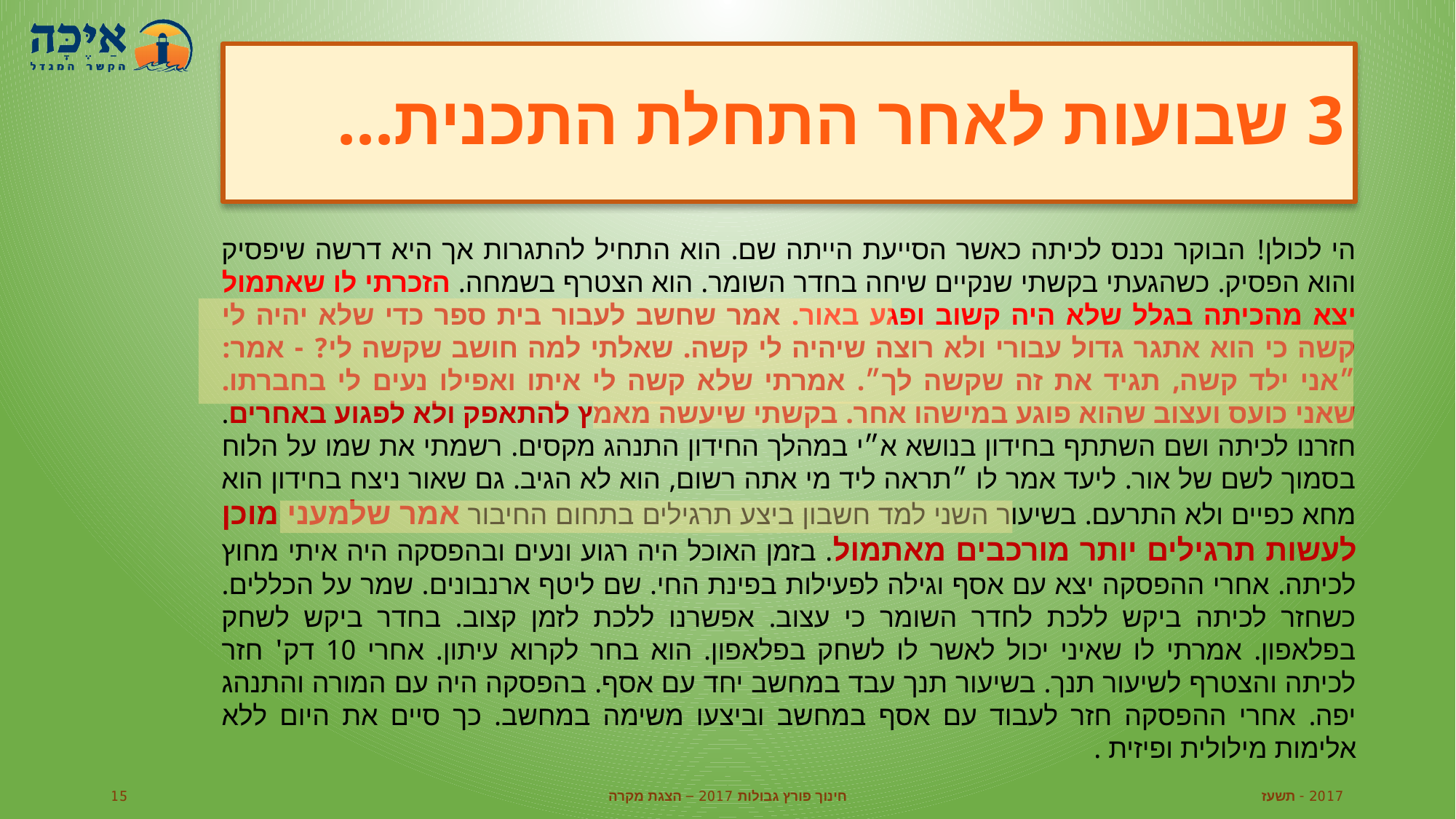

# 3 שבועות לאחר התחלת התכנית...
הי לכולן! הבוקר נכנס לכיתה כאשר הסייעת הייתה שם. הוא התחיל להתגרות אך היא דרשה שיפסיק והוא הפסיק. כשהגעתי בקשתי שנקיים שיחה בחדר השומר. הוא הצטרף בשמחה. הזכרתי לו שאתמול יצא מהכיתה בגלל שלא היה קשוב ופגע באור. אמר שחשב לעבור בית ספר כדי שלא יהיה לי קשה כי הוא אתגר גדול עבורי ולא רוצה שיהיה לי קשה. שאלתי למה חושב שקשה לי? - אמר: ״אני ילד קשה, תגיד את זה שקשה לך״. אמרתי שלא קשה לי איתו ואפילו נעים לי בחברתו. שאני כועס ועצוב שהוא פוגע במישהו אחר. בקשתי שיעשה מאמץ להתאפק ולא לפגוע באחרים. חזרנו לכיתה ושם השתתף בחידון בנושא א״י במהלך החידון התנהג מקסים. רשמתי את שמו על הלוח בסמוך לשם של אור. ליעד אמר לו ״תראה ליד מי אתה רשום, הוא לא הגיב. גם שאור ניצח בחידון הוא מחא כפיים ולא התרעם. בשיעור השני למד חשבון ביצע תרגילים בתחום החיבור אמר שלמעני מוכן לעשות תרגילים יותר מורכבים מאתמול. בזמן האוכל היה רגוע ונעים ובהפסקה היה איתי מחוץ לכיתה. אחרי ההפסקה יצא עם אסף וגילה לפעילות בפינת החי. שם ליטף ארנבונים. שמר על הכללים. כשחזר לכיתה ביקש ללכת לחדר השומר כי עצוב. אפשרנו ללכת לזמן קצוב. בחדר ביקש לשחק בפלאפון. אמרתי לו שאיני יכול לאשר לו לשחק בפלאפון. הוא בחר לקרוא עיתון. אחרי 10 דק' חזר לכיתה והצטרף לשיעור תנך. בשיעור תנך עבד במחשב יחד עם אסף. בהפסקה היה עם המורה והתנהג יפה. אחרי ההפסקה חזר לעבוד עם אסף במחשב וביצעו משימה במחשב. כך סיים את היום ללא אלימות מילולית ופיזית .

15
חינוך פורץ גבולות 2017 – הצגת מקרה
2017 - תשעז